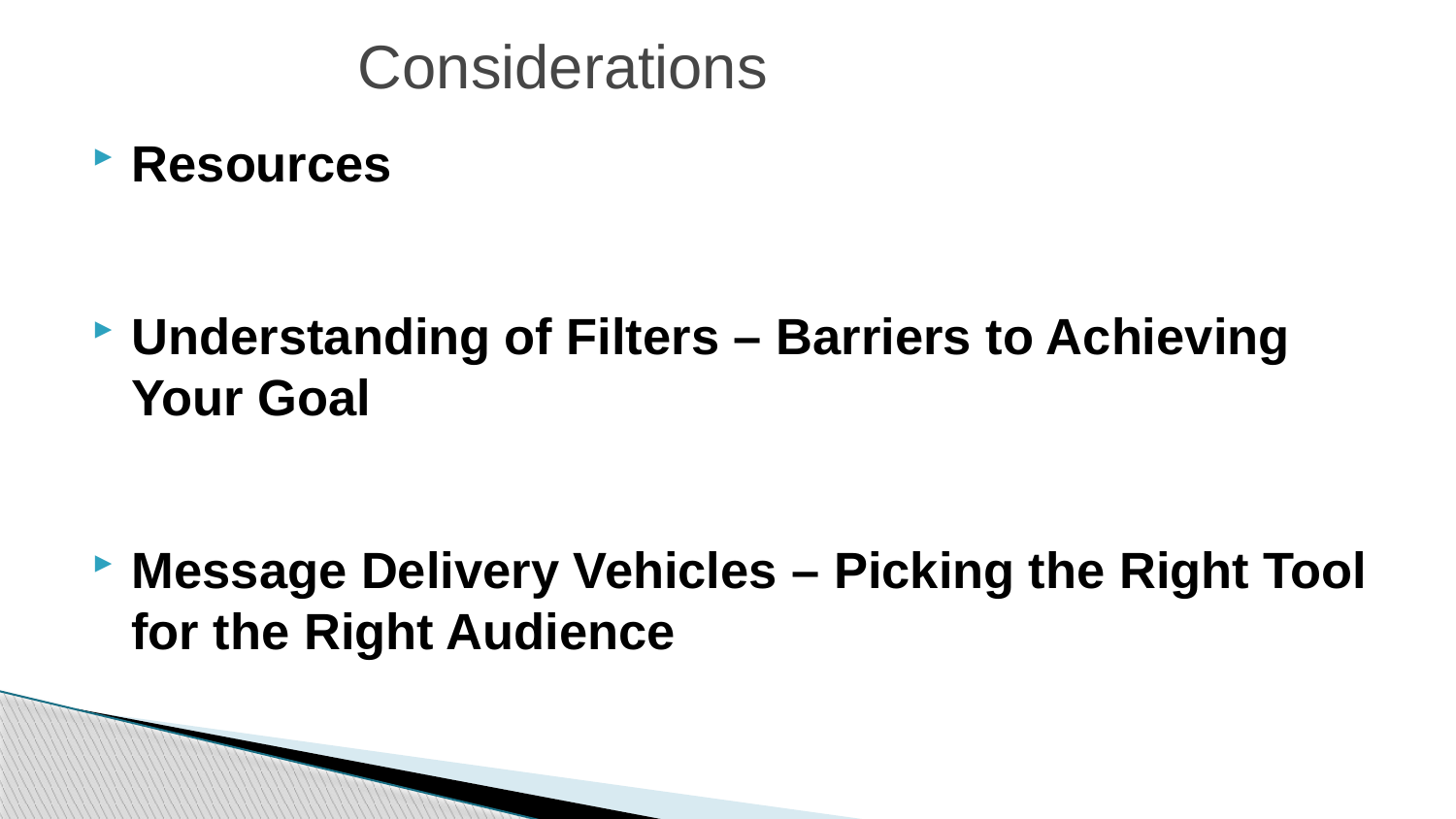

# Considerations
Resources

Understanding of Filters – Barriers to Achieving Your Goal

Message Delivery Vehicles – Picking the Right Tool for the Right Audience